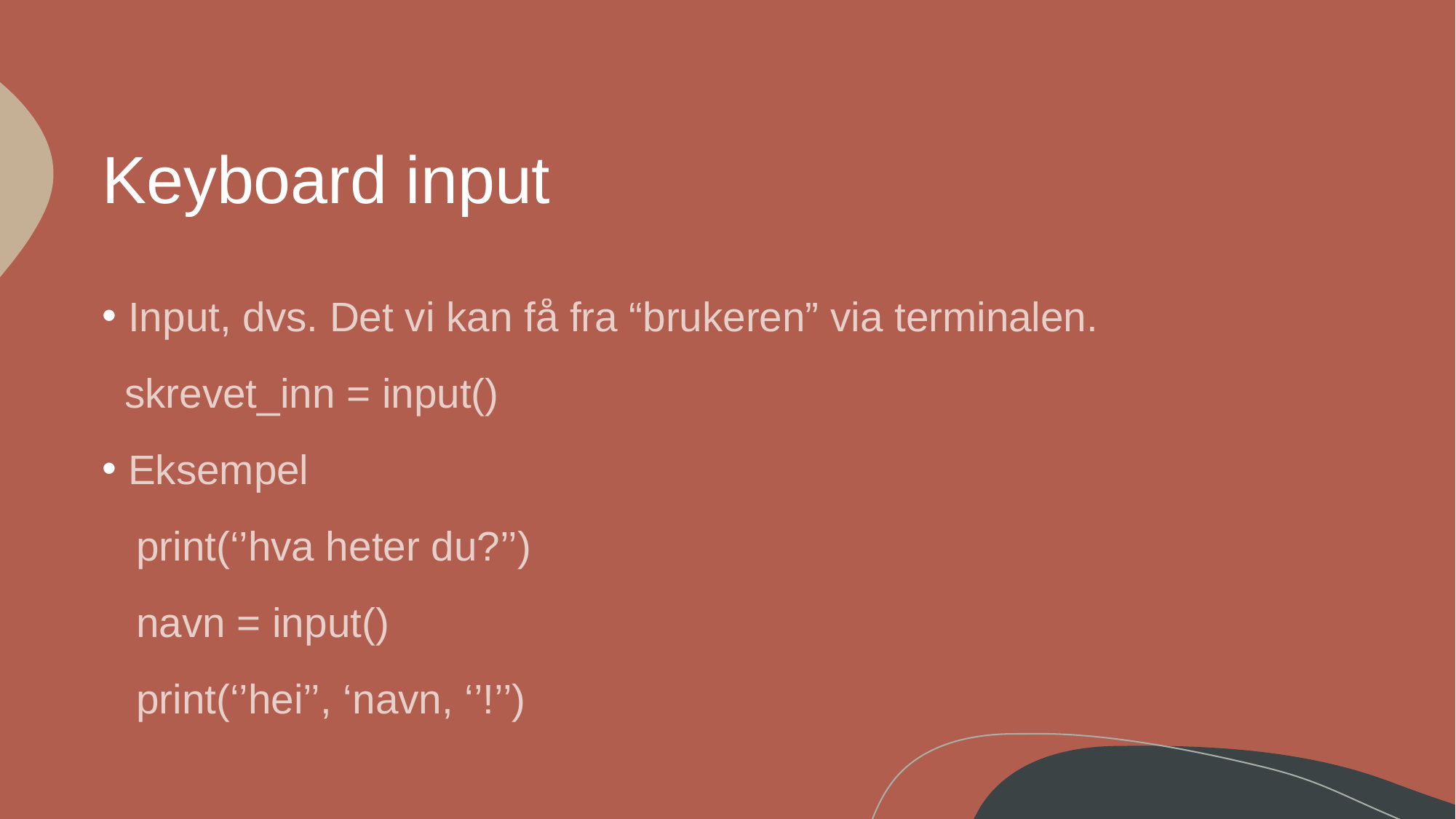

# Keyboard input
Input, dvs. Det vi kan få fra “brukeren” via terminalen.
  skrevet_inn = input()
Eksempel
   print(‘’hva heter du?’’)
   navn = input()
   print(‘’hei’’, ‘navn, ‘’!’’)